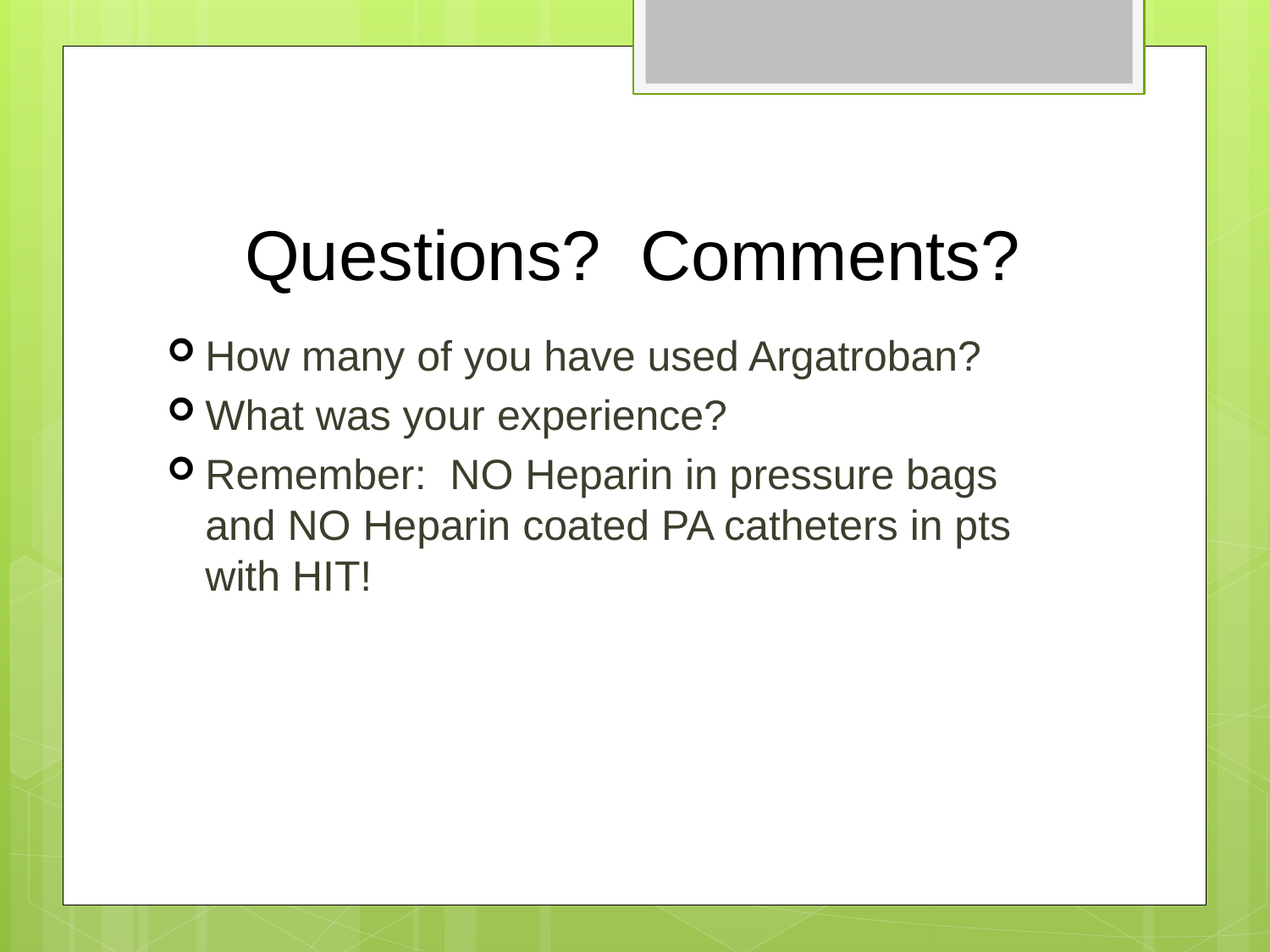

# Questions?  Comments?
How many of you have used Argatroban?
What was your experience?
Remember:  NO Heparin in pressure bags and NO Heparin coated PA catheters in pts with HIT!